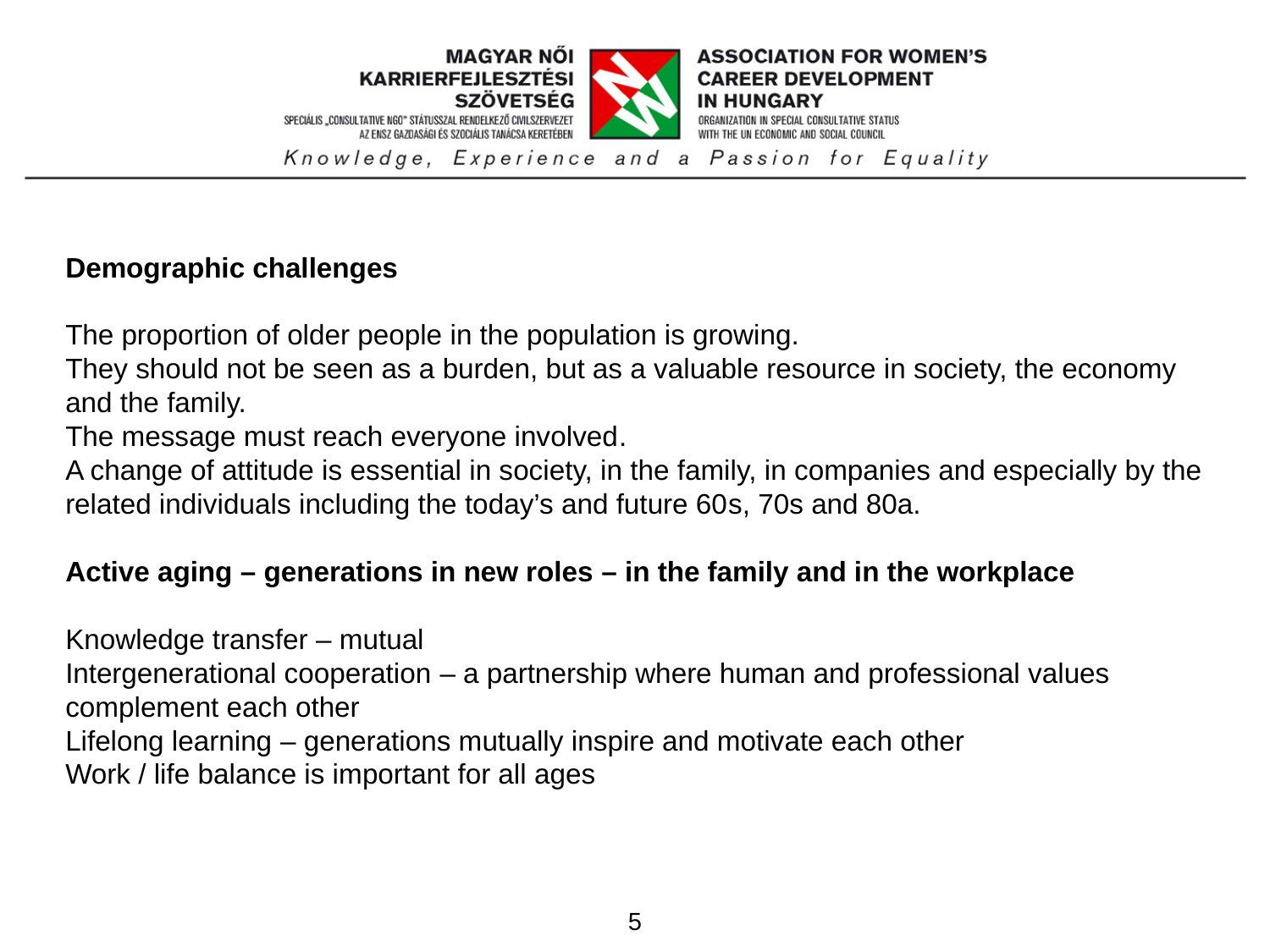

Demographic challenges

The proportion of older people in the population is growing.
They should not be seen as a burden, but as a valuable resource in society, the economy and the family.
The message must reach everyone involved.
A change of attitude is essential in society, in the family, in companies and especially by the related individuals including the today’s and future 60s, 70s and 80a.

Active aging – generations in new roles – in the family and in the workplace
Knowledge transfer – mutual
Intergenerational cooperation – a partnership where human and professional values ​​complement each other
Lifelong learning – generations mutually inspire and motivate each other
Work / life balance is important for all ages
5